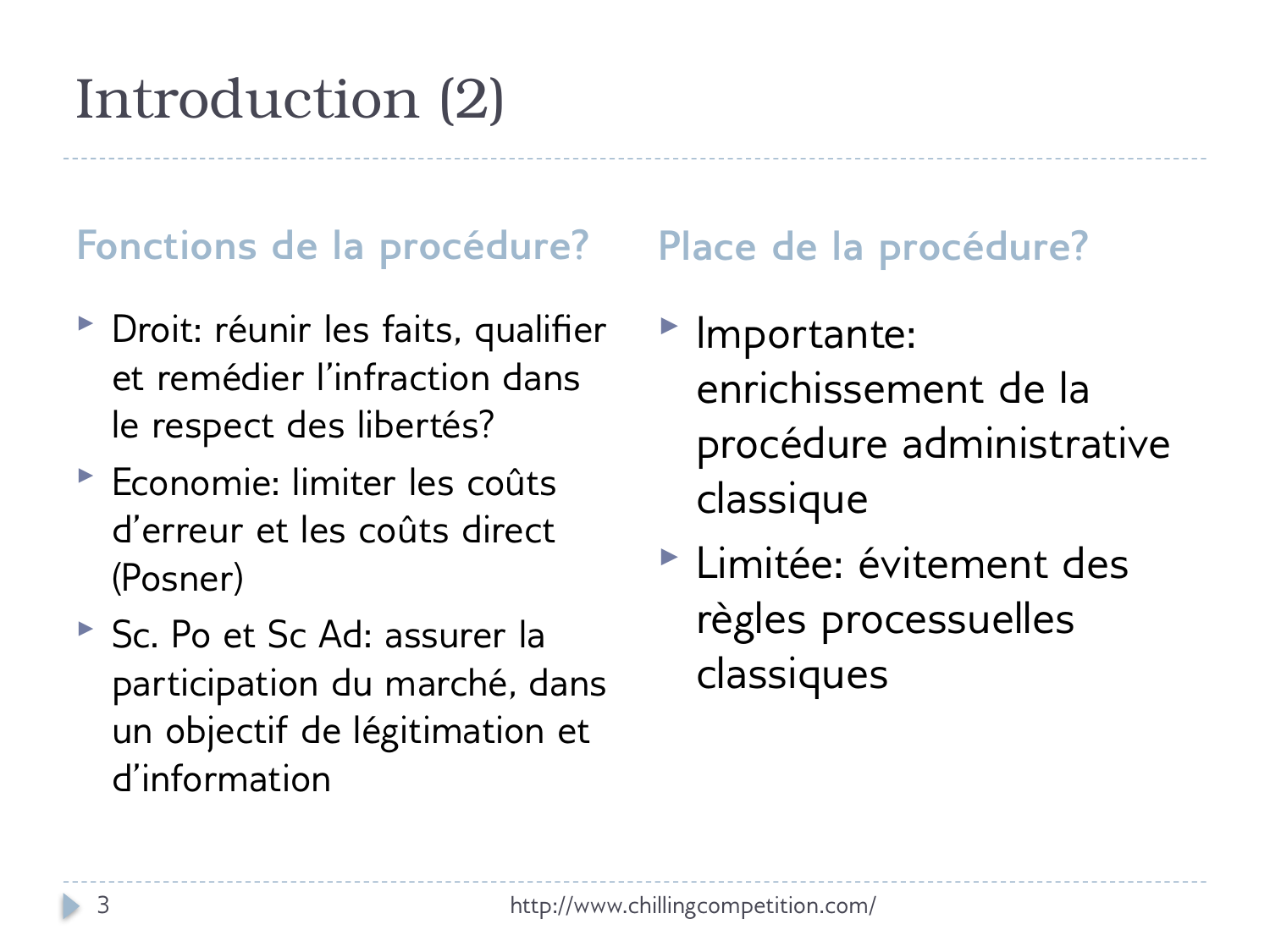

# Introduction (2)
Fonctions de la procédure?
Place de la procédure?
Droit: réunir les faits, qualifier et remédier l’infraction dans le respect des libertés?
Economie: limiter les coûts d’erreur et les coûts direct (Posner)
Sc. Po et Sc Ad: assurer la participation du marché, dans un objectif de légitimation et d’information

Importante: enrichissement de la procédure administrative classique
Limitée: évitement des règles processuelles classiques
3
http://www.chillingcompetition.com/